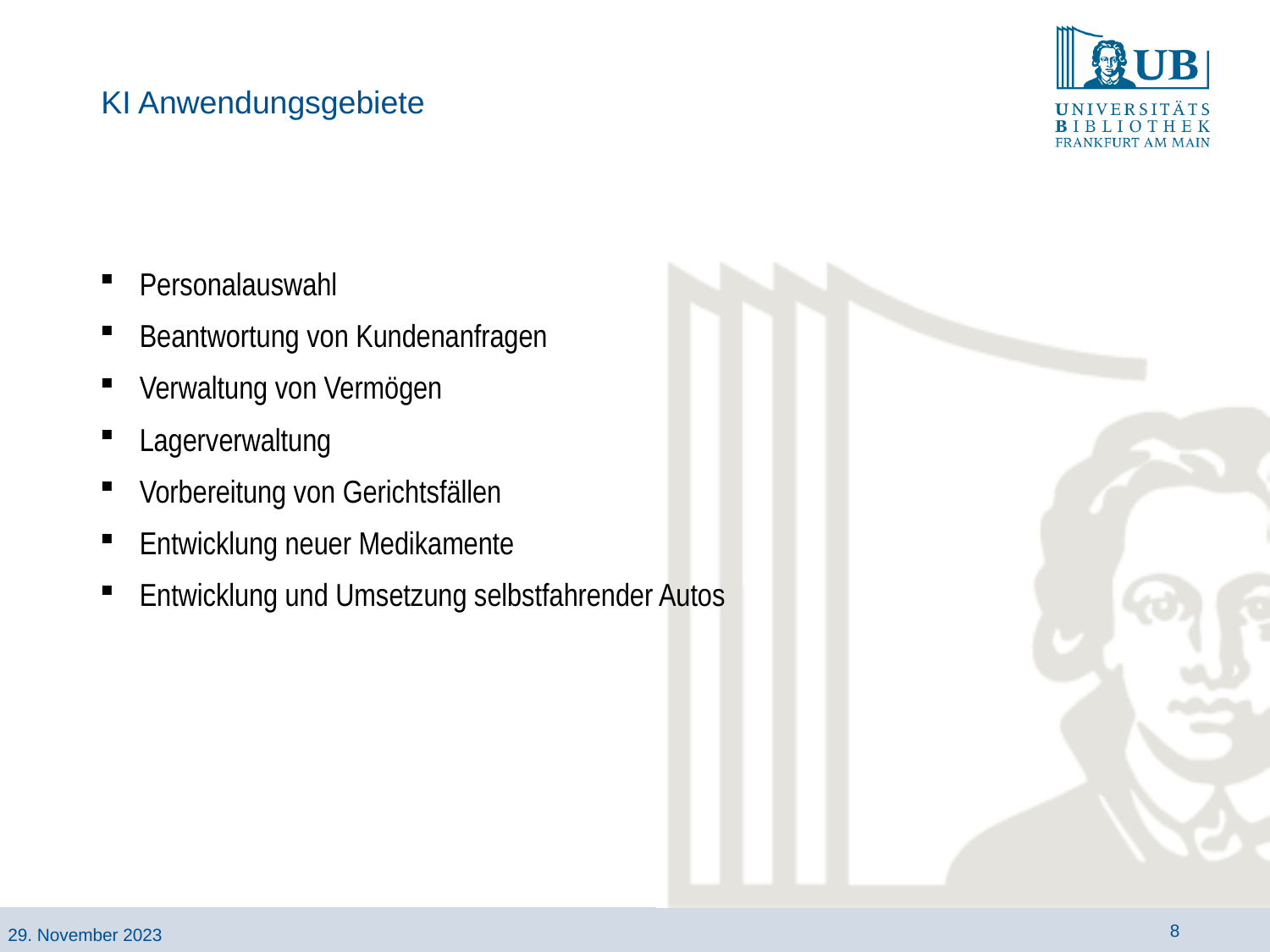

# KI Anwendungsgebiete

Personalauswahl
Beantwortung von Kundenanfragen
Verwaltung von Vermögen
Lagerverwaltung
Vorbereitung von Gerichtsfällen
Entwicklung neuer Medikamente
Entwicklung und Umsetzung selbstfahrender Autos